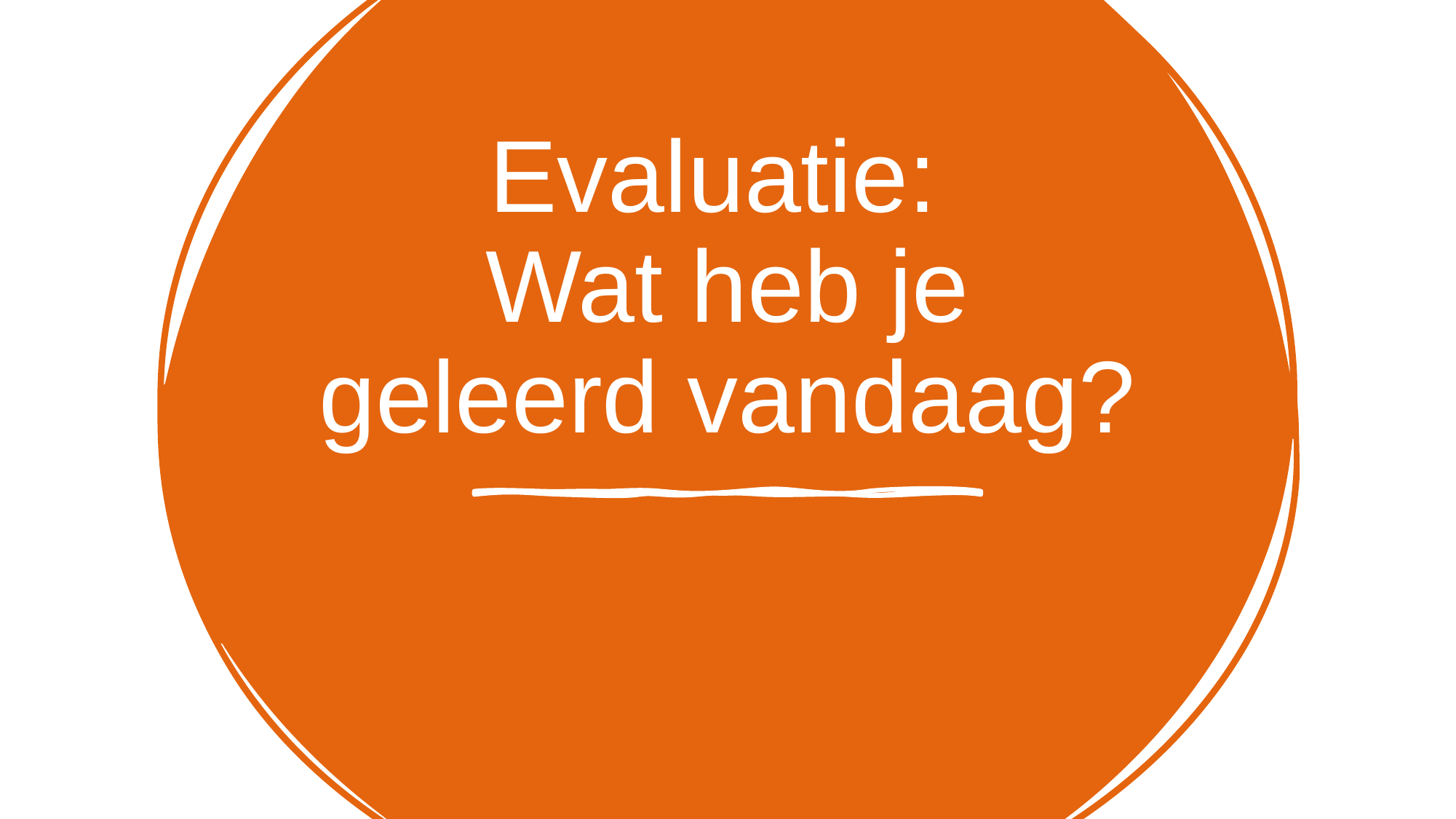

# Evaluatie: Wat heb je geleerd vandaag?